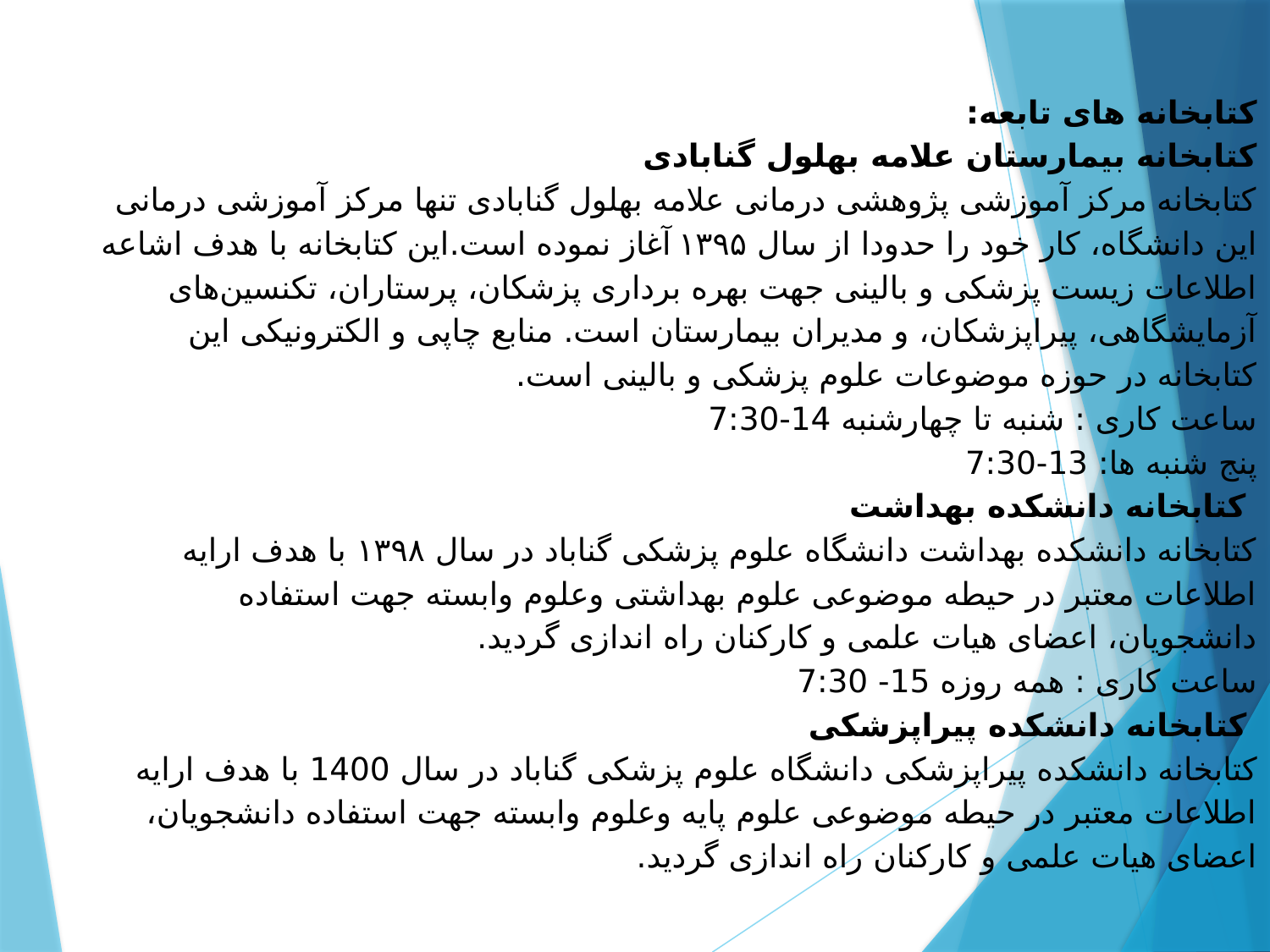

کتابخانه های تابعه:
کتابخانه بیمارستان علامه بهلول گنابادی
کتابخانه مرکز آموزشی پژوهشی درمانی علامه بهلول گنابادی تنها مرکز آموزشی درمانی این دانشگاه، کار خود را حدودا از سال ۱۳۹۵ آغاز نموده است.این کتابخانه با هدف اشاعه اطلاعات زیست پزشکی و بالینی جهت بهره برداری پزشکان، پرستاران، تکنسین‌های آزمایشگاهی، پیراپزشکان، و مدیران بیمارستان است. منابع چاپی و الکترونیکی این کتابخانه در حوزه موضوعات علوم پزشکی و بالینی است.
ساعت کاری : شنبه تا چهارشنبه 14-7:30
پنج شنبه ها: 13-7:30
 کتابخانه دانشکده بهداشت
کتابخانه دانشکده بهداشت دانشگاه علوم پزشکی گناباد در سال ۱۳۹۸ با هدف ارایه اطلاعات معتبر در حیطه موضوعی علوم بهداشتی وعلوم وابسته جهت استفاده دانشجویان، اعضای هیات علمی و کارکنان راه اندازی گردید.
ساعت کاری : همه روزه 15- 7:30
 کتابخانه دانشکده پیراپزشکی
کتابخانه دانشکده پیراپزشکی دانشگاه علوم پزشکی گناباد در سال 1400 با هدف ارایه اطلاعات معتبر در حیطه موضوعی علوم پایه وعلوم وابسته جهت استفاده دانشجویان، اعضای هیات علمی و کارکنان راه اندازی گردید.